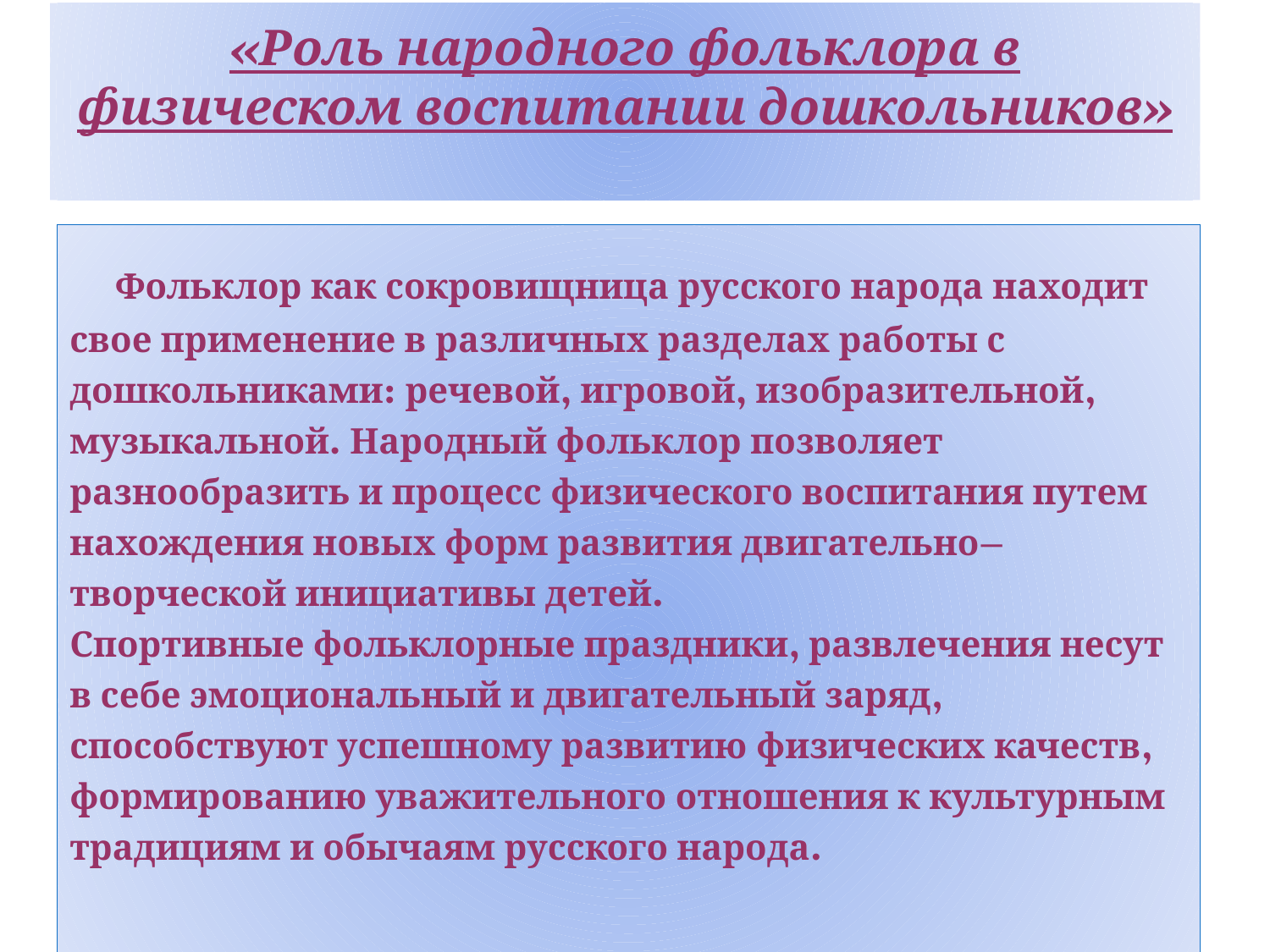

«Роль народного фольклора в физическом воспитании дошкольников»
    Фольклор как сокровищница русского народа находит свое применение в различных разделах работы с дошкольниками: речевой, игровой, изобразительной, музыкальной. Народный фольклор позволяет разнообразить и процесс физического воспитания путем нахождения новых форм развития двигательно– творческой инициативы детей.
Спортивные фольклорные праздники, развлечения несут в себе эмоциональный и двигательный заряд, способствуют успешному развитию физических качеств, формированию уважительного отношения к культурным традициям и обычаям русского народа.